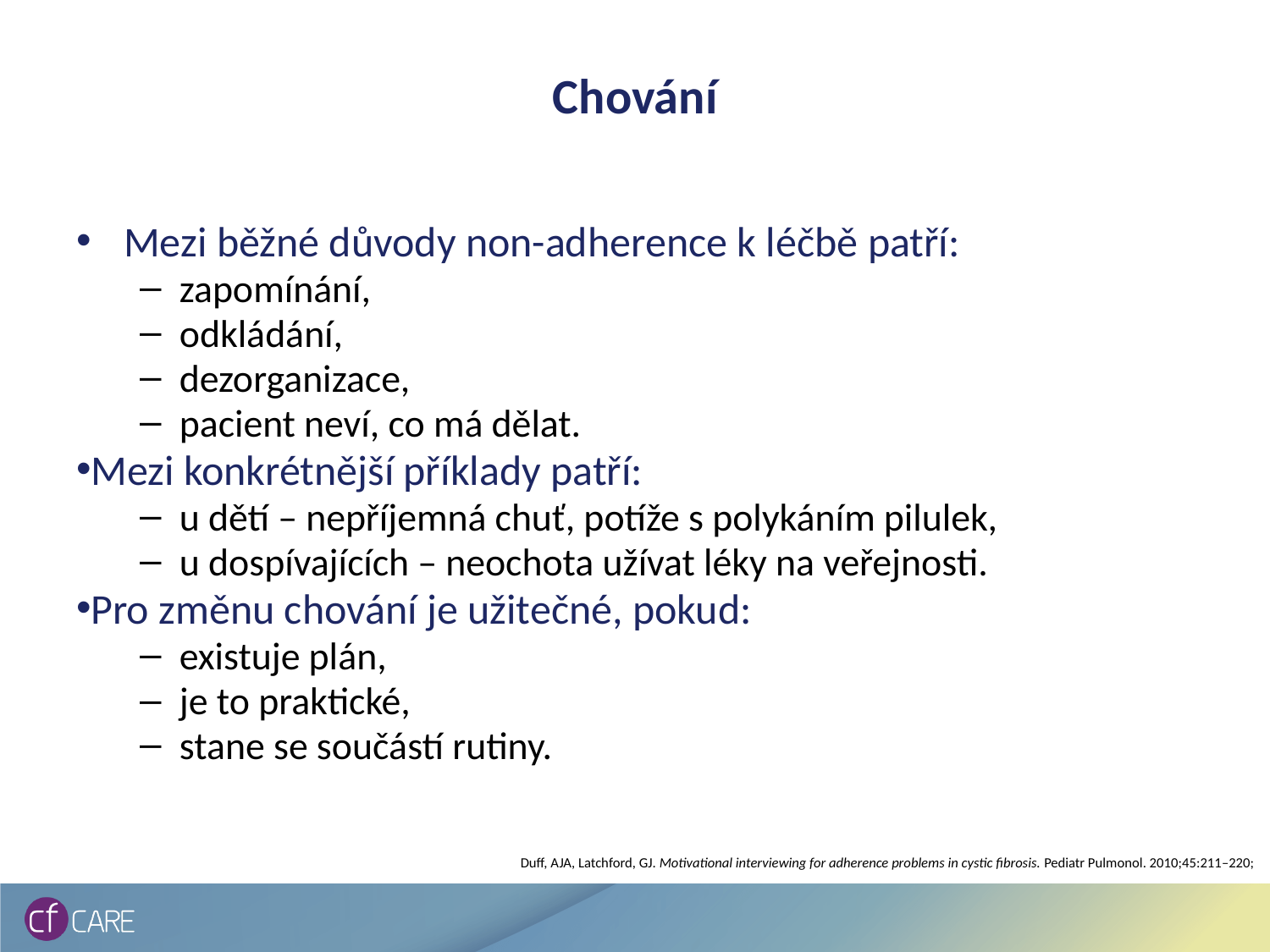

# Chování
Mezi běžné důvody non-adherence k léčbě patří:
zapomínání,
odkládání,
dezorganizace,
pacient neví, co má dělat.
Mezi konkrétnější příklady patří:
u dětí – nepříjemná chuť, potíže s polykáním pilulek,
u dospívajících – neochota užívat léky na veřejnosti.
Pro změnu chování je užitečné, pokud:
existuje plán,
je to praktické,
stane se součástí rutiny.

Duff, AJA, Latchford, GJ. Motivational interviewing for adherence problems in cystic fibrosis. Pediatr Pulmonol. 2010;45:211–220;